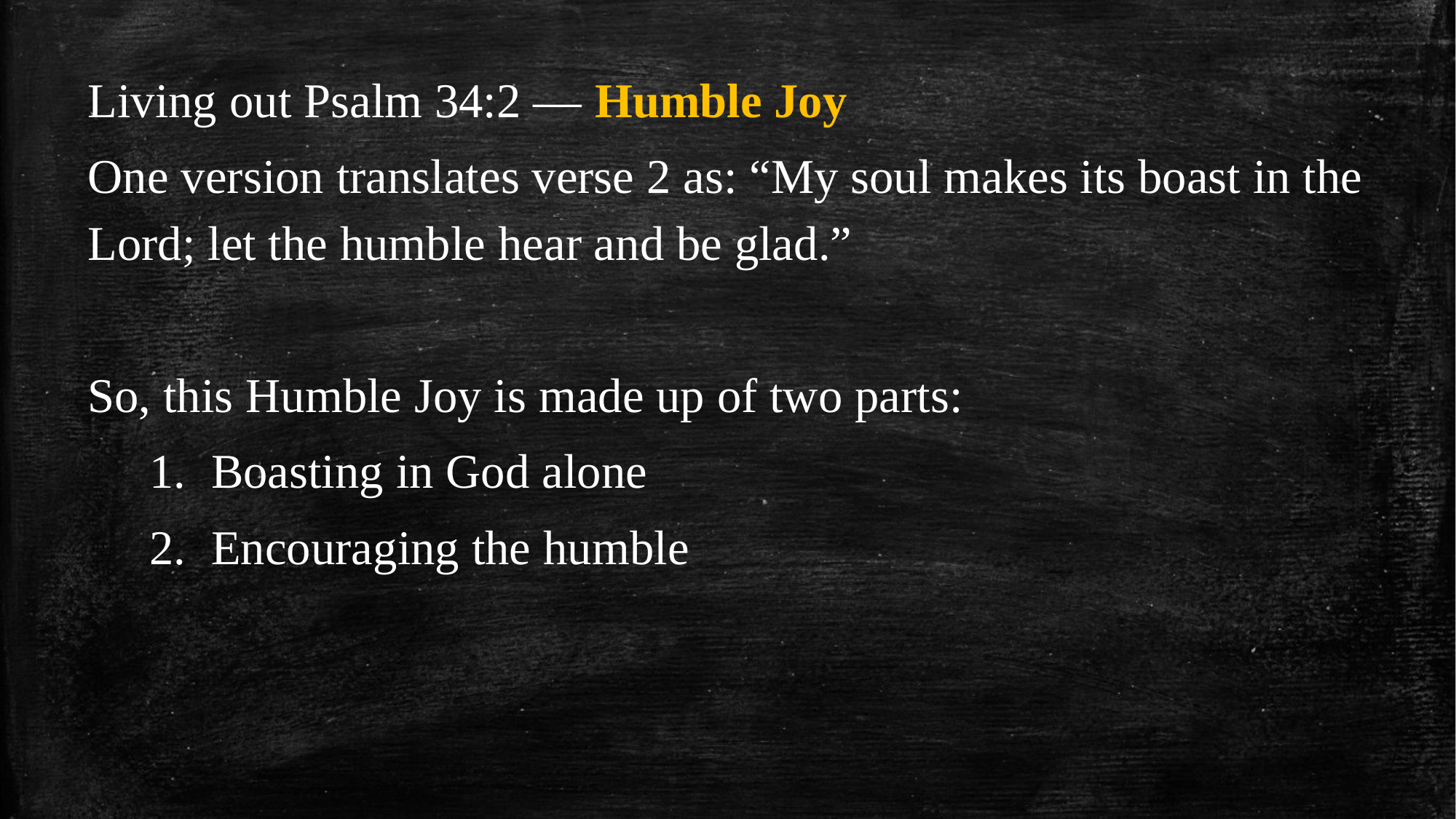

Living out Psalm 34:2 — Humble Joy
One version translates verse 2 as: “My soul makes its boast in the Lord; let the humble hear and be glad.”

So, this Humble Joy is made up of two parts:
Boasting in God alone
Encouraging the humble